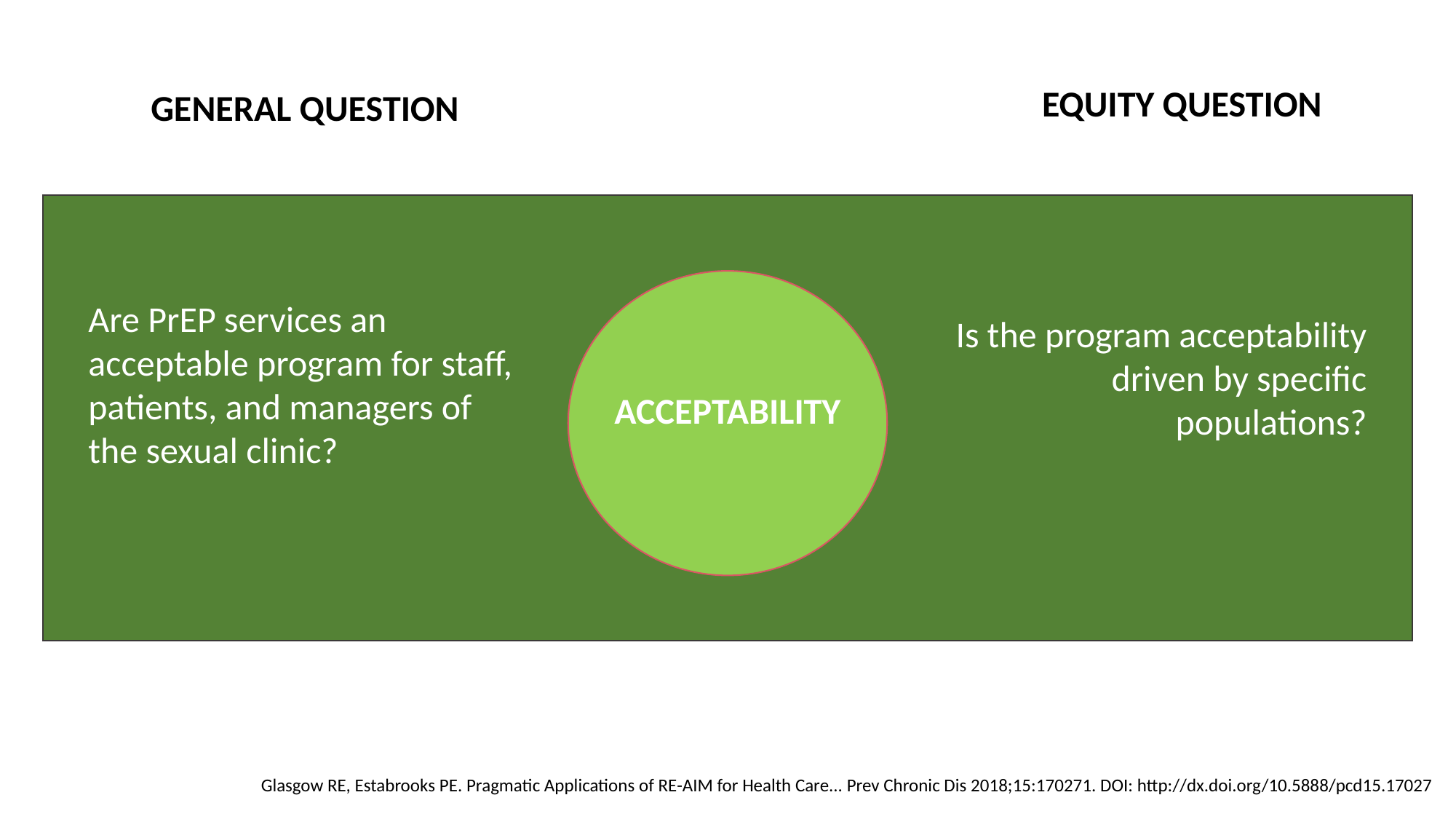

EQUITY QUESTION
GENERAL QUESTION

Are PrEP services an acceptable program for staff, patients, and managers of the sexual clinic?
Is the program acceptability driven by specific populations?
ACCEPTABILITY
Glasgow RE, Estabrooks PE. Pragmatic Applications of RE-AIM for Health Care... Prev Chronic Dis 2018;15:170271. DOI: http://dx.doi.org/10.5888/pcd15.17027